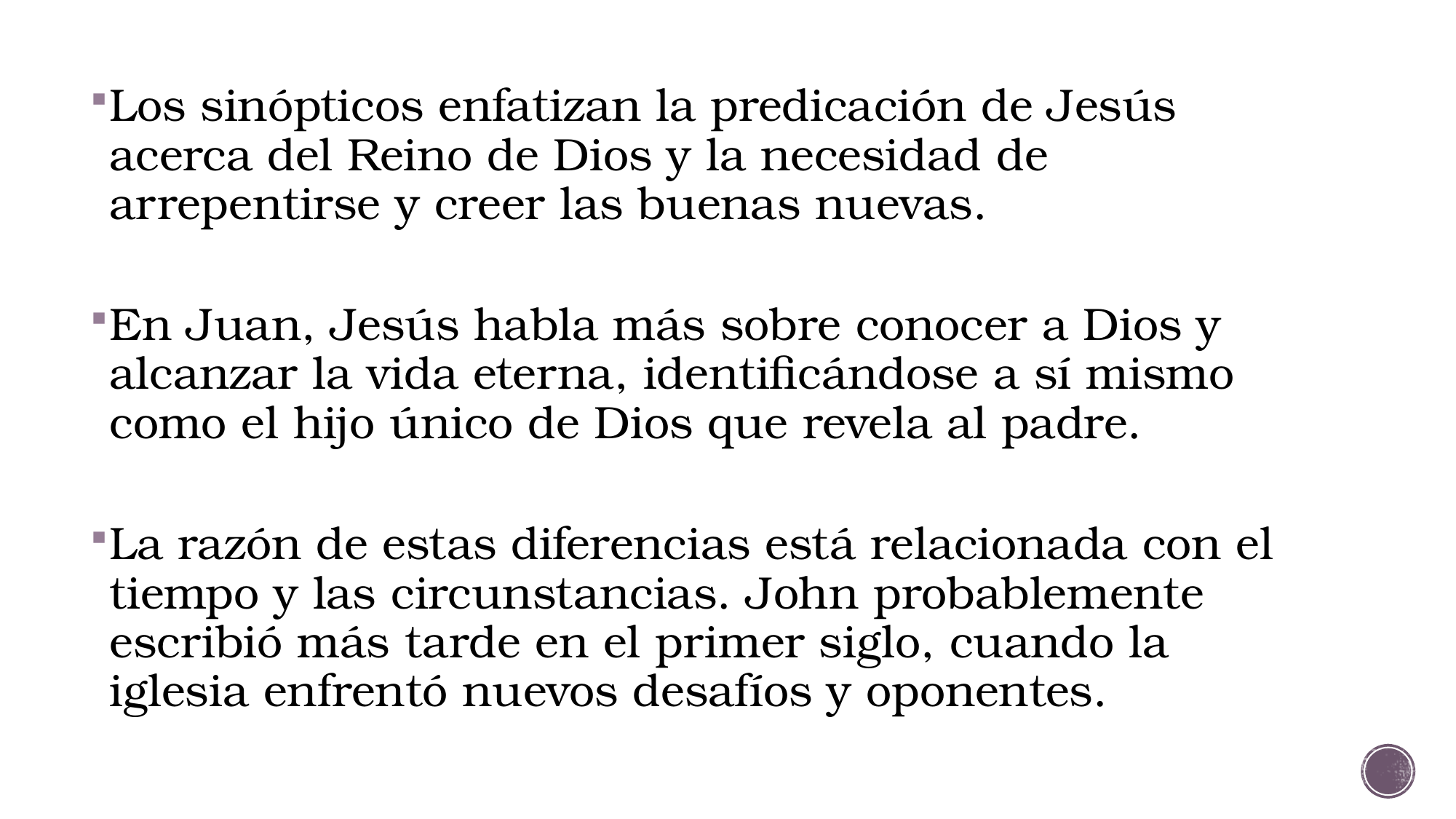

Los sinópticos enfatizan la predicación de Jesús acerca del Reino de Dios y la necesidad de arrepentirse y creer las buenas nuevas.

En Juan, Jesús habla más sobre conocer a Dios y alcanzar la vida eterna, identificándose a sí mismo como el hijo único de Dios que revela al padre.

La razón de estas diferencias está relacionada con el tiempo y las circunstancias. John probablemente escribió más tarde en el primer siglo, cuando la iglesia enfrentó nuevos desafíos y oponentes.
#